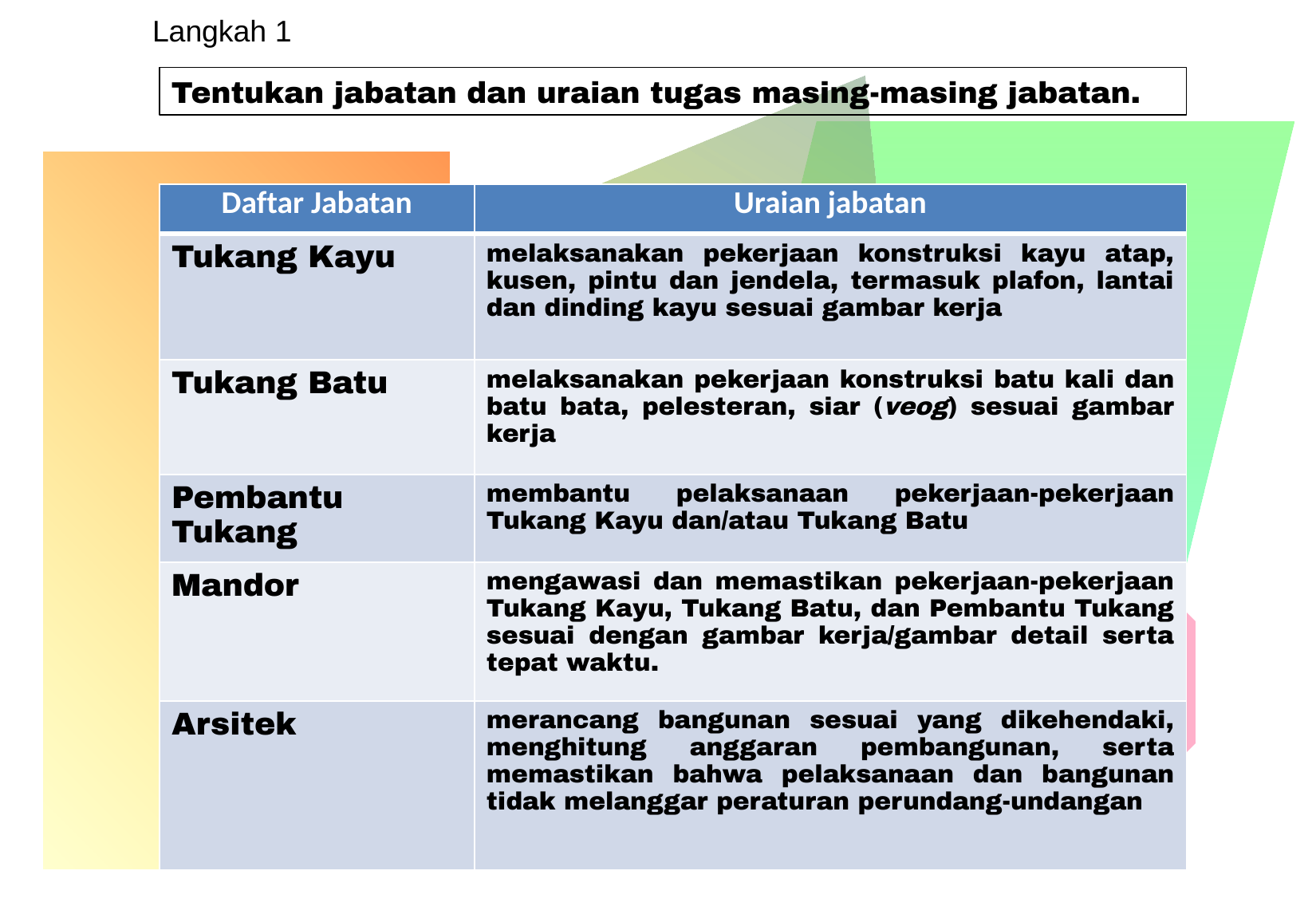

Langkah 1
Tentukan jabatan dan uraian tugas masing-masing jabatan.
| Daftar Jabatan | Uraian jabatan |
| --- | --- |
| Tukang Kayu | melaksanakan pekerjaan konstruksi kayu atap, kusen, pintu dan jendela, termasuk plafon, lantai dan dinding kayu sesuai gambar kerja |
| Tukang Batu | melaksanakan pekerjaan konstruksi batu kali dan batu bata, pelesteran, siar (veog) sesuai gambar kerja |
| Pembantu Tukang | membantu pelaksanaan pekerjaan-pekerjaan Tukang Kayu dan/atau Tukang Batu |
| Mandor | mengawasi dan memastikan pekerjaan-pekerjaan Tukang Kayu, Tukang Batu, dan Pembantu Tukang sesuai dengan gambar kerja/gambar detail serta tepat waktu. |
| Arsitek | merancang bangunan sesuai yang dikehendaki, menghitung anggaran pembangunan, serta memastikan bahwa pelaksanaan dan bangunan tidak melanggar peraturan perundang-undangan |